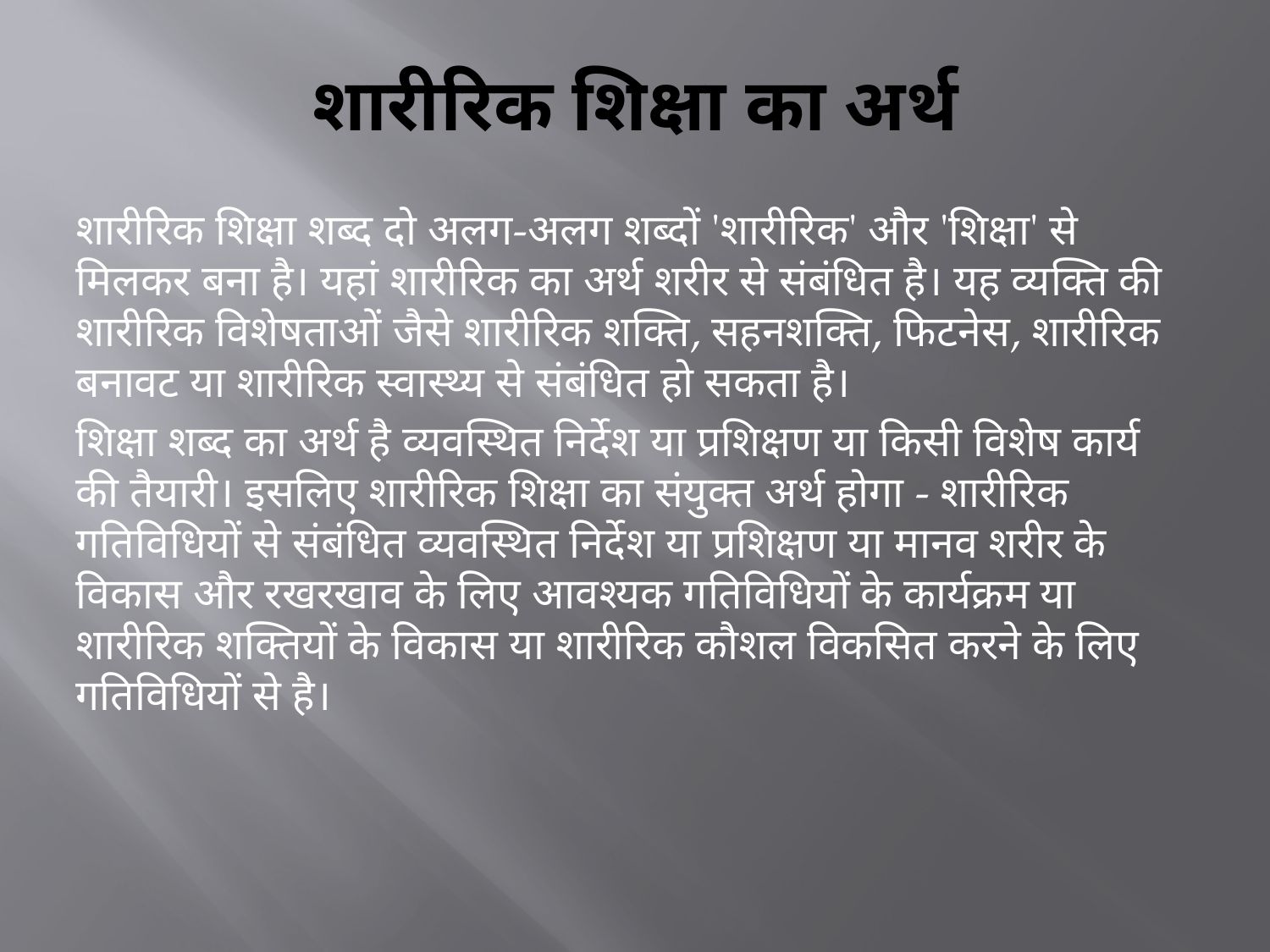

# शारीरिक शिक्षा का अर्थ
शारीरिक शिक्षा शब्द दो अलग-अलग शब्दों 'शारीरिक' और 'शिक्षा' से मिलकर बना है। यहां शारीरिक का अर्थ शरीर से संबंधित है। यह व्यक्ति की शारीरिक विशेषताओं जैसे शारीरिक शक्ति, सहनशक्ति, फिटनेस, शारीरिक बनावट या शारीरिक स्वास्थ्य से संबंधित हो सकता है।
शिक्षा शब्द का अर्थ है व्यवस्थित निर्देश या प्रशिक्षण या किसी विशेष कार्य की तैयारी। इसलिए शारीरिक शिक्षा का संयुक्त अर्थ होगा - शारीरिक गतिविधियों से संबंधित व्यवस्थित निर्देश या प्रशिक्षण या मानव शरीर के विकास और रखरखाव के लिए आवश्यक गतिविधियों के कार्यक्रम या शारीरिक शक्तियों के विकास या शारीरिक कौशल विकसित करने के लिए गतिविधियों से है।